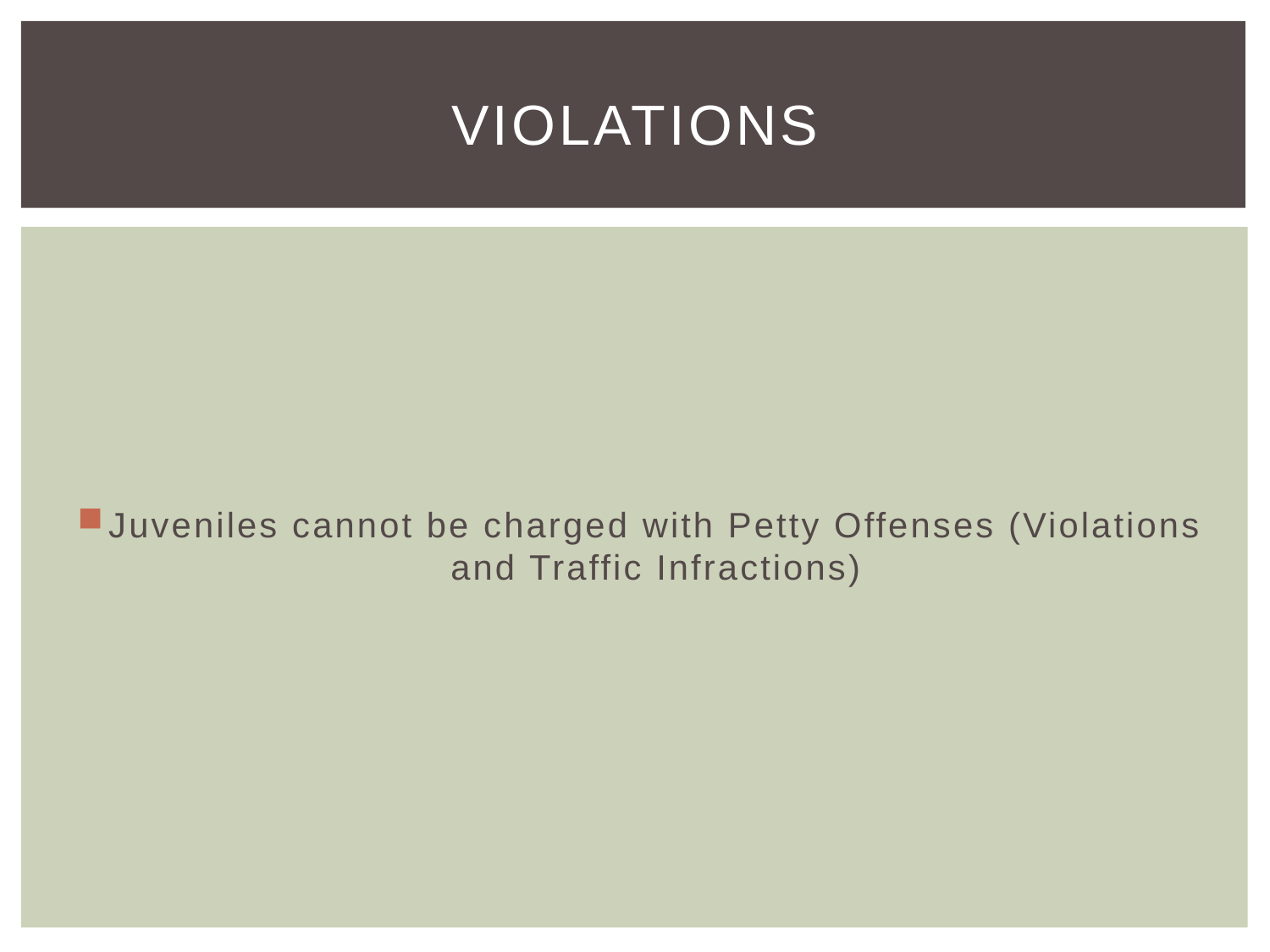

# Violations
Juveniles cannot be charged with Petty Offenses (Violations and Traffic Infractions)